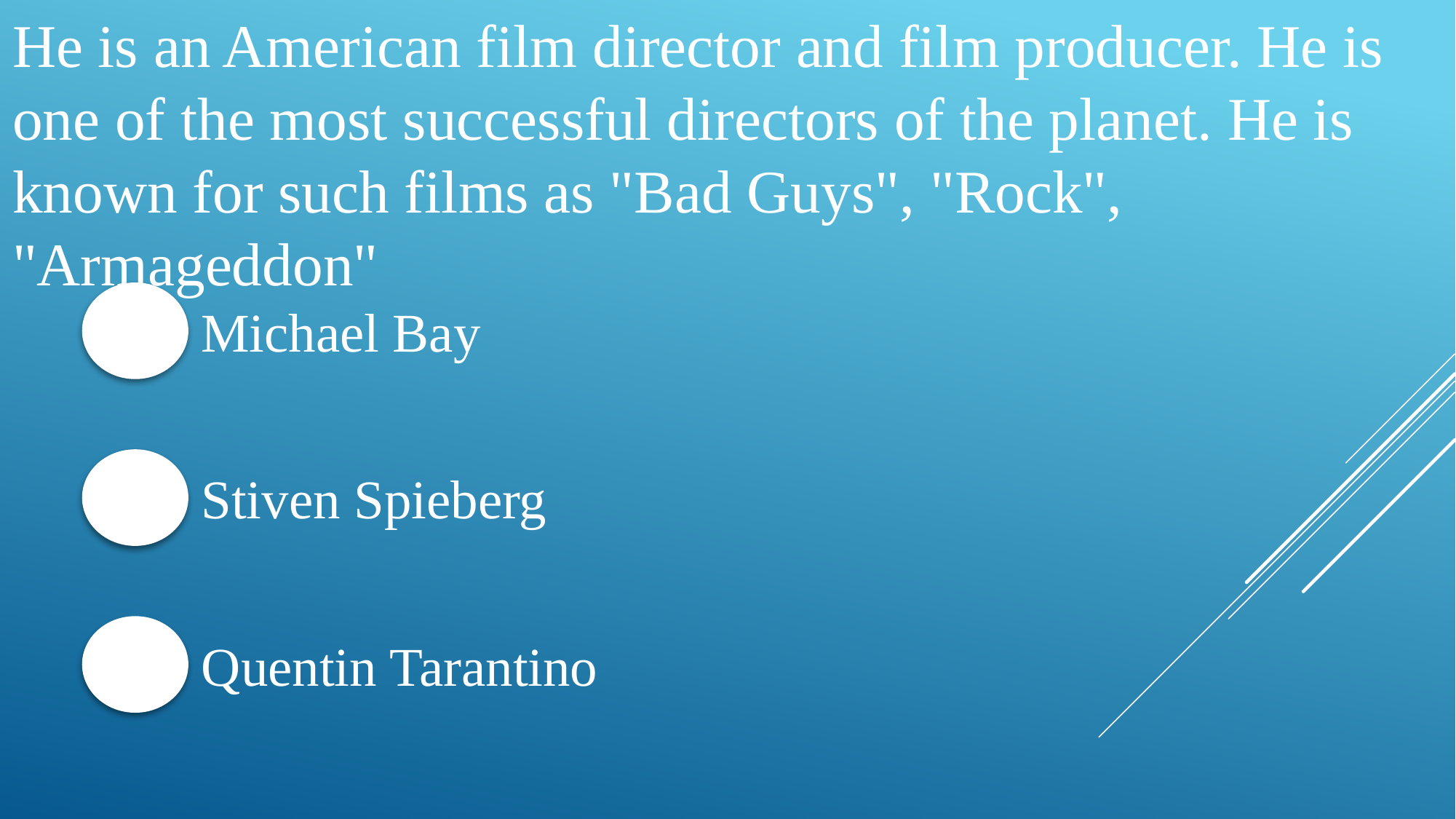

He is an American film director and film producer. He is one of the most successful directors of the planet. He is known for such films as "Bad Guys", "Rock", "Armageddon"

Michael Bay

Stiven Spieberg

Quentin Tarantino